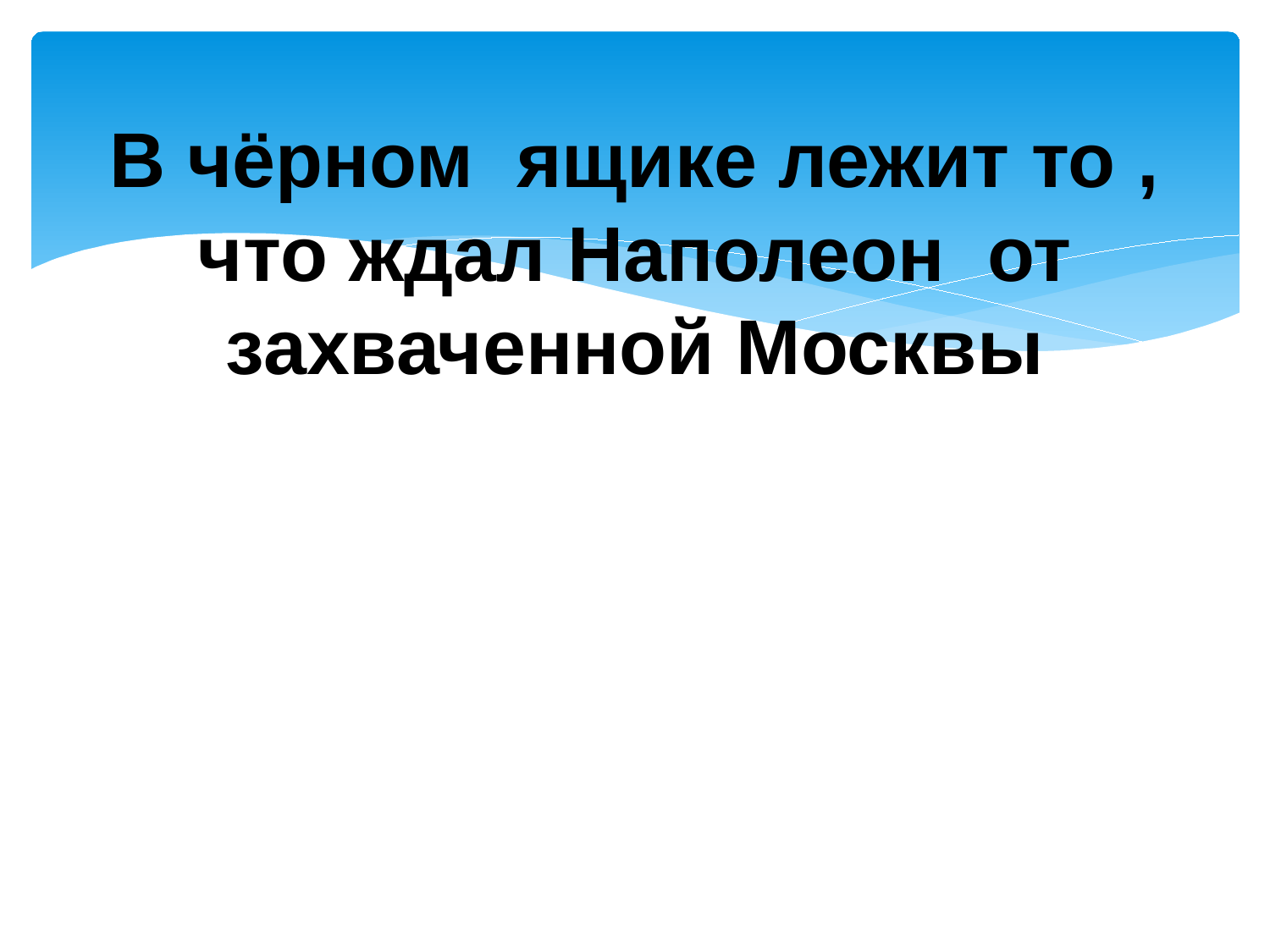

# В чёрном  ящике лежит то , что ждал Наполеон  от захваченной Москвы